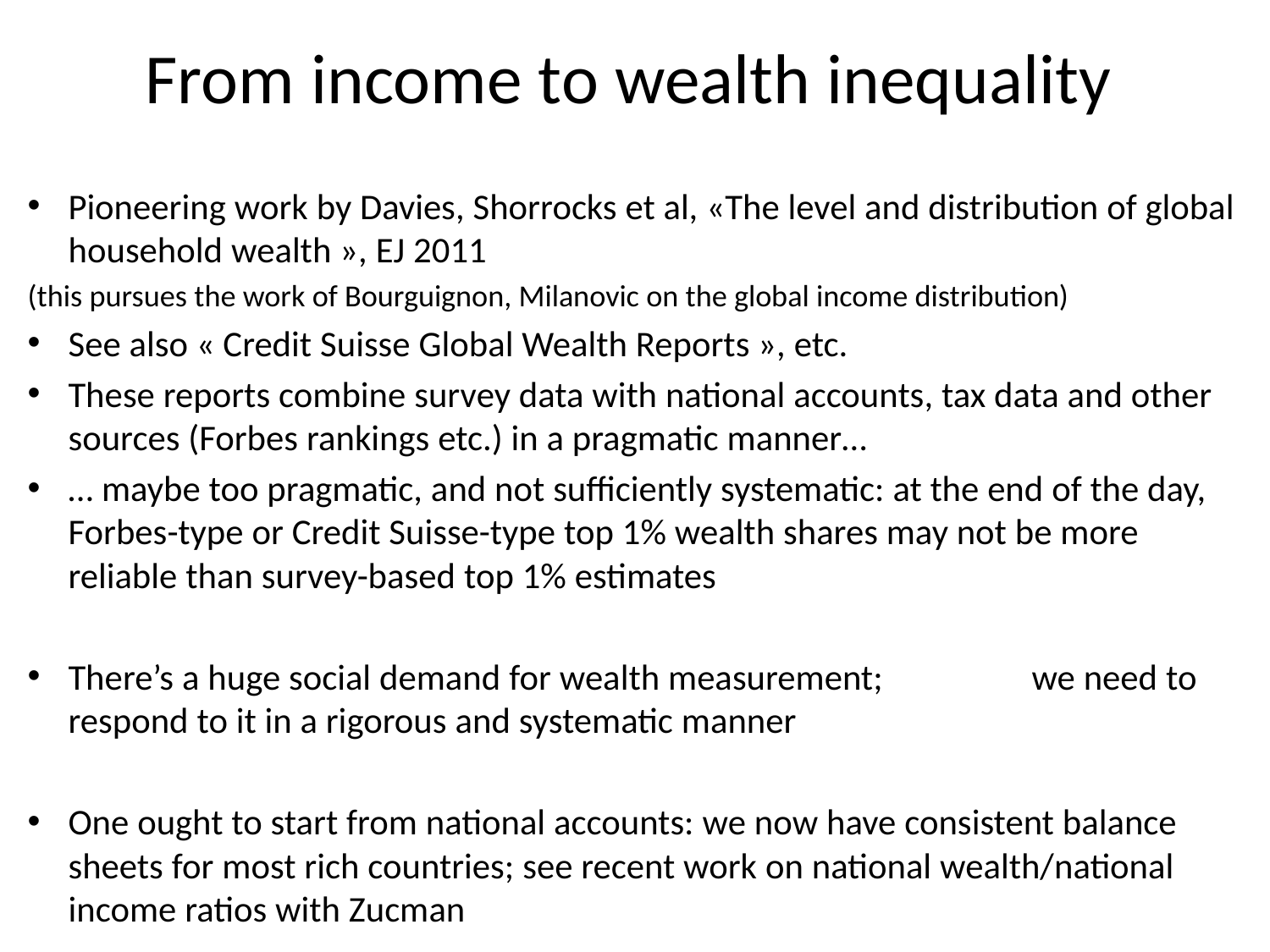

# From income to wealth inequality

Pioneering work by Davies, Shorrocks et al, «The level and distribution of global household wealth », EJ 2011
(this pursues the work of Bourguignon, Milanovic on the global income distribution)
See also « Credit Suisse Global Wealth Reports », etc.
These reports combine survey data with national accounts, tax data and other sources (Forbes rankings etc.) in a pragmatic manner…
… maybe too pragmatic, and not sufficiently systematic: at the end of the day, Forbes-type or Credit Suisse-type top 1% wealth shares may not be more reliable than survey-based top 1% estimates

There’s a huge social demand for wealth measurement;                  we need to respond to it in a rigorous and systematic manner

One ought to start from national accounts: we now have consistent balance sheets for most rich countries; see recent work on national wealth/national income ratios with Zucman